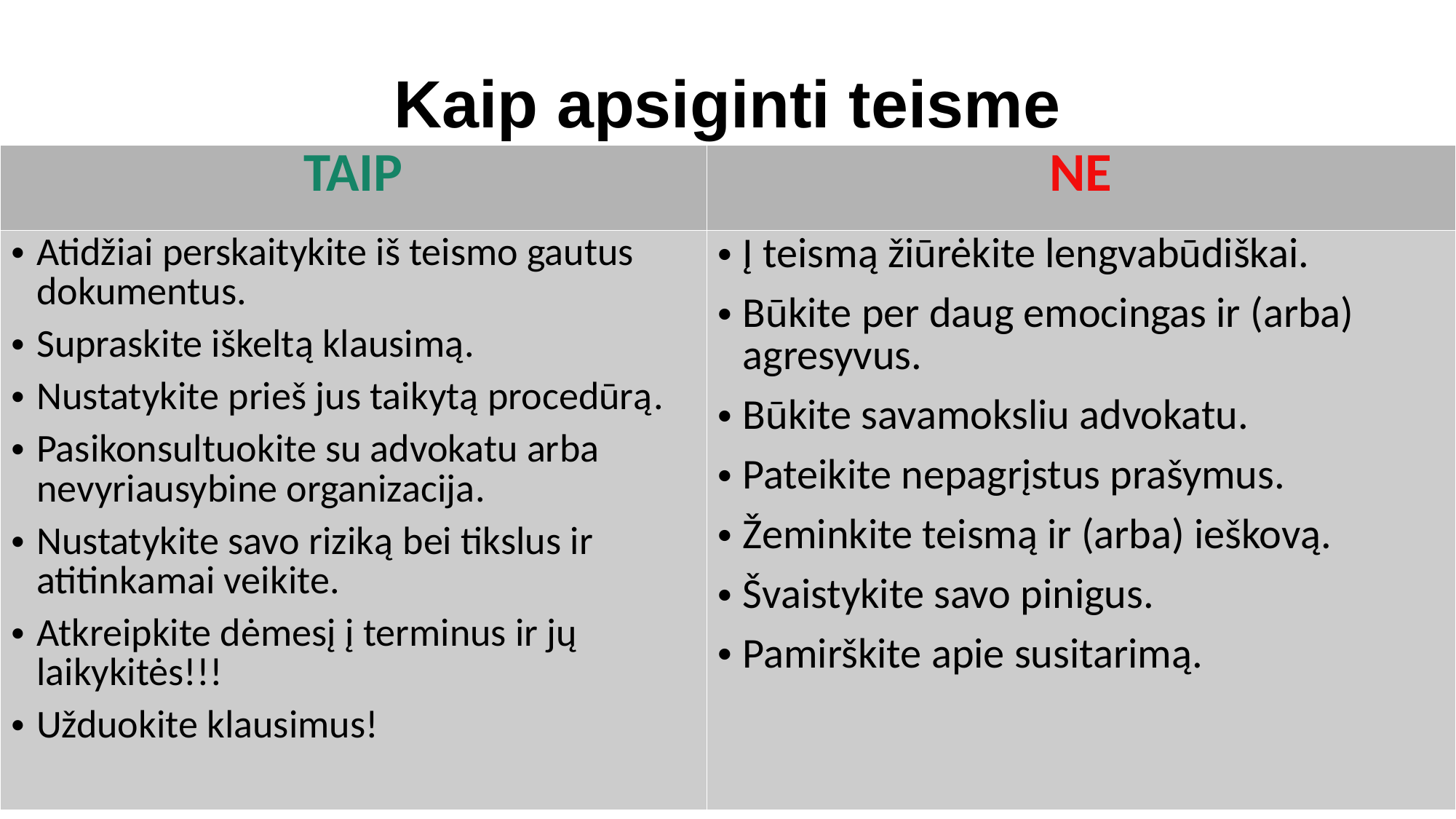

Kaip apsiginti teisme
| TAIP | NE |
| --- | --- |
| Atidžiai perskaitykite iš teismo gautus dokumentus. Supraskite iškeltą klausimą. Nustatykite prieš jus taikytą procedūrą. Pasikonsultuokite su advokatu arba nevyriausybine organizacija. Nustatykite savo riziką bei tikslus ir atitinkamai veikite. Atkreipkite dėmesį į terminus ir jų laikykitės!!! Užduokite klausimus! | Į teismą žiūrėkite lengvabūdiškai. Būkite per daug emocingas ir (arba) agresyvus. Būkite savamoksliu advokatu. Pateikite nepagrįstus prašymus. Žeminkite teismą ir (arba) ieškovą. Švaistykite savo pinigus. Pamirškite apie susitarimą. |